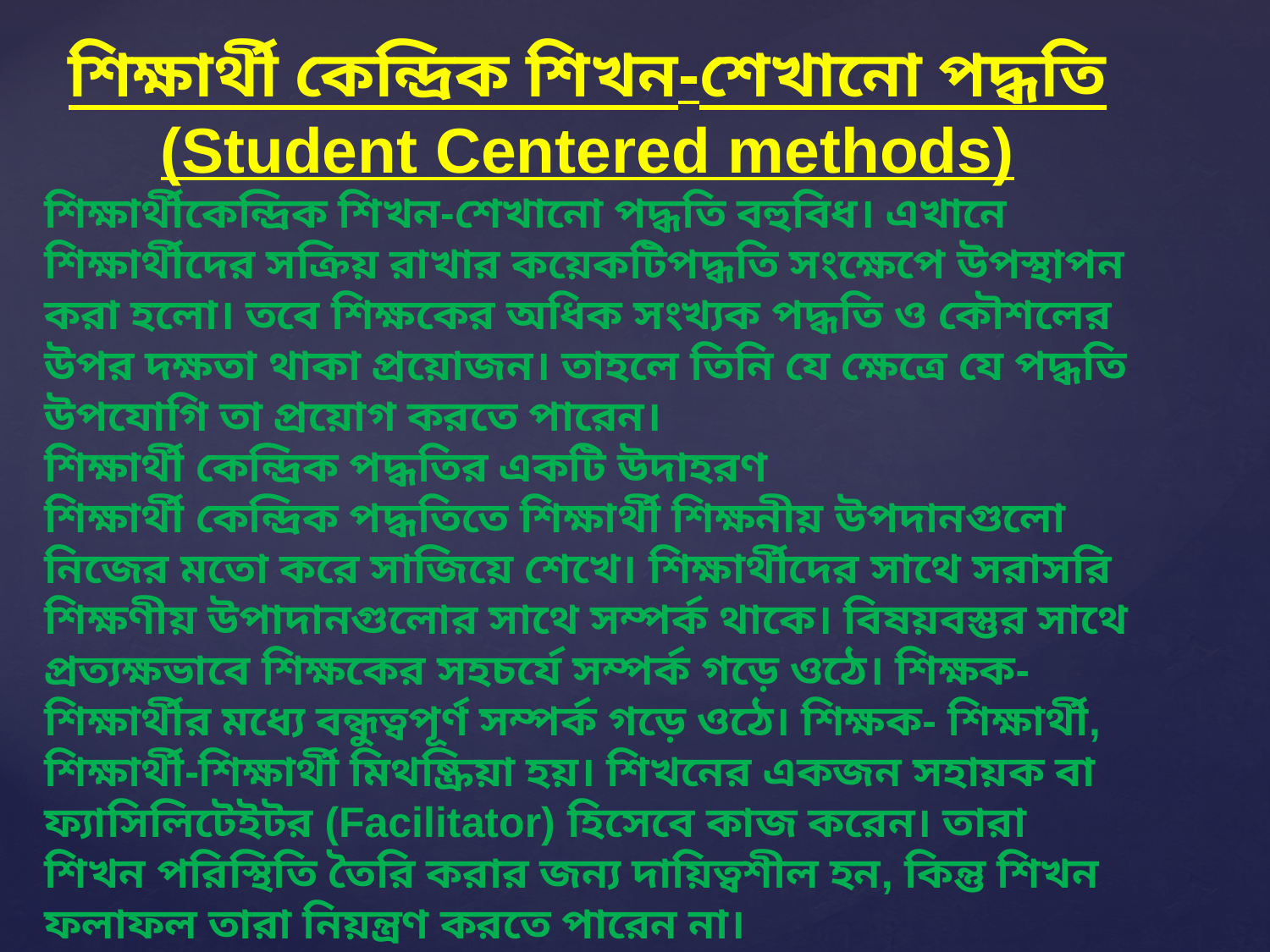

শিক্ষার্থী কেন্দ্রিক শিখন-শেখানো পদ্ধতি (Student Centered methods)
শিক্ষার্থীকেন্দ্রিক শিখন-শেখানো পদ্ধতি বহুবিধ। এখানে শিক্ষার্থীদের সক্রিয় রাখার কয়েকটিপদ্ধতি সংক্ষেপে উপস্থাপন করা হলো। তবে শিক্ষকের অধিক সংখ্যক পদ্ধতি ও কৌশলের উপর দক্ষতা থাকা প্রয়োজন। তাহলে তিনি যে ক্ষেত্রে যে পদ্ধতি উপযোগি তা প্রয়োগ করতে পারেন।
শিক্ষার্থী কেন্দ্রিক পদ্ধতির একটি উদাহরণ
শিক্ষার্থী কেন্দ্রিক পদ্ধতিতে শিক্ষার্থী শিক্ষনীয় উপদানগুলো নিজের মতো করে সাজিয়ে শেখে। শিক্ষার্থীদের সাথে সরাসরি শিক্ষণীয় উপাদানগুলোর সাথে সম্পর্ক থাকে। বিষয়বস্তুর সাথে প্রত্যক্ষভাবে শিক্ষকের সহচর্যে সম্পর্ক গড়ে ওঠে। শিক্ষক-শিক্ষার্থীর মধ্যে বন্ধুত্বপূর্ণ সম্পর্ক গড়ে ওঠে। শিক্ষক- শিক্ষার্থী, শিক্ষার্থী-শিক্ষার্থী মিথষ্ক্রিয়া হয়। শিখনের একজন সহায়ক বা ফ্যাসিলিটেইটর (Facilitator) হিসেবে কাজ করেন। তারা শিখন পরিস্থিতি তৈরি করার জন্য দায়িত্বশীল হন, কিন্তু শিখন ফলাফল তারা নিয়ন্ত্রণ করতে পারেন না।